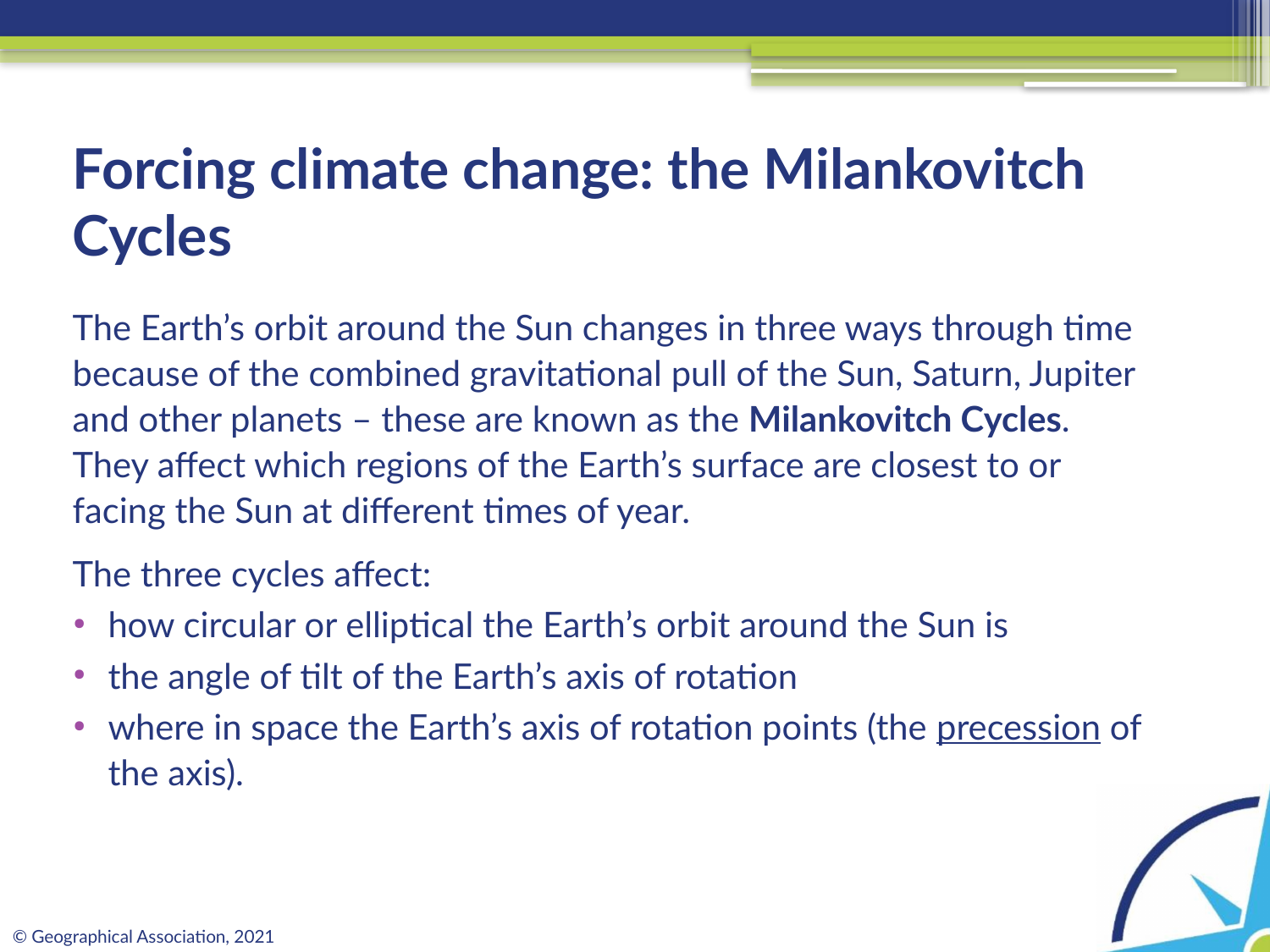

# Forcing climate change: the Milankovitch Cycles
The Earth’s orbit around the Sun changes in three ways through time because of the combined gravitational pull of the Sun, Saturn, Jupiter and other planets – these are known as the Milankovitch Cycles. They affect which regions of the Earth’s surface are closest to or facing the Sun at different times of year.
The three cycles affect:
how circular or elliptical the Earth’s orbit around the Sun is
the angle of tilt of the Earth’s axis of rotation
where in space the Earth’s axis of rotation points (the precession of the axis).